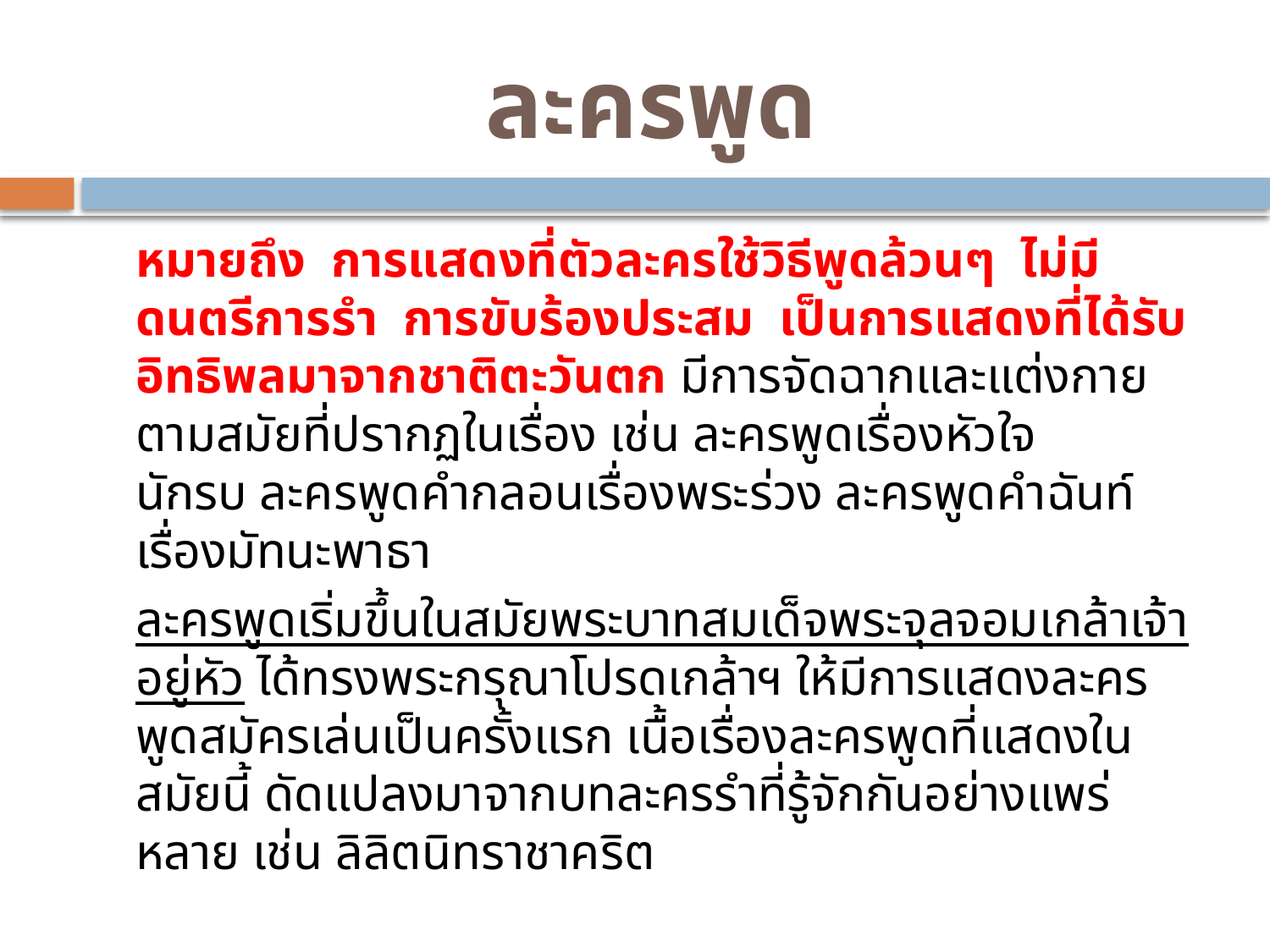

# ละครพูด
		หมายถึง  การแสดงที่ตัวละครใช้วิธีพูดล้วนๆ  ไม่มีดนตรีการรำ  การขับร้องประสม  เป็นการแสดงที่ได้รับอิทธิพลมาจากชาติตะวันตก มีการจัดฉากและแต่งกายตามสมัยที่ปรากฏในเรื่อง เช่น ละครพูดเรื่องหัวใจนักรบ ละครพูดคำกลอนเรื่องพระร่วง ละครพูดคำฉันท์เรื่องมัทนะพาธา
		ละครพูดเริ่มขึ้นในสมัยพระบาทสมเด็จพระจุลจอมเกล้าเจ้าอยู่หัว ได้ทรงพระกรุณาโปรดเกล้าฯ ให้มีการแสดงละครพูดสมัครเล่นเป็นครั้งแรก เนื้อเรื่องละครพูดที่แสดงในสมัยนี้ ดัดแปลงมาจากบทละครรำที่รู้จักกันอย่างแพร่หลาย เช่น ลิลิตนิทราชาคริต